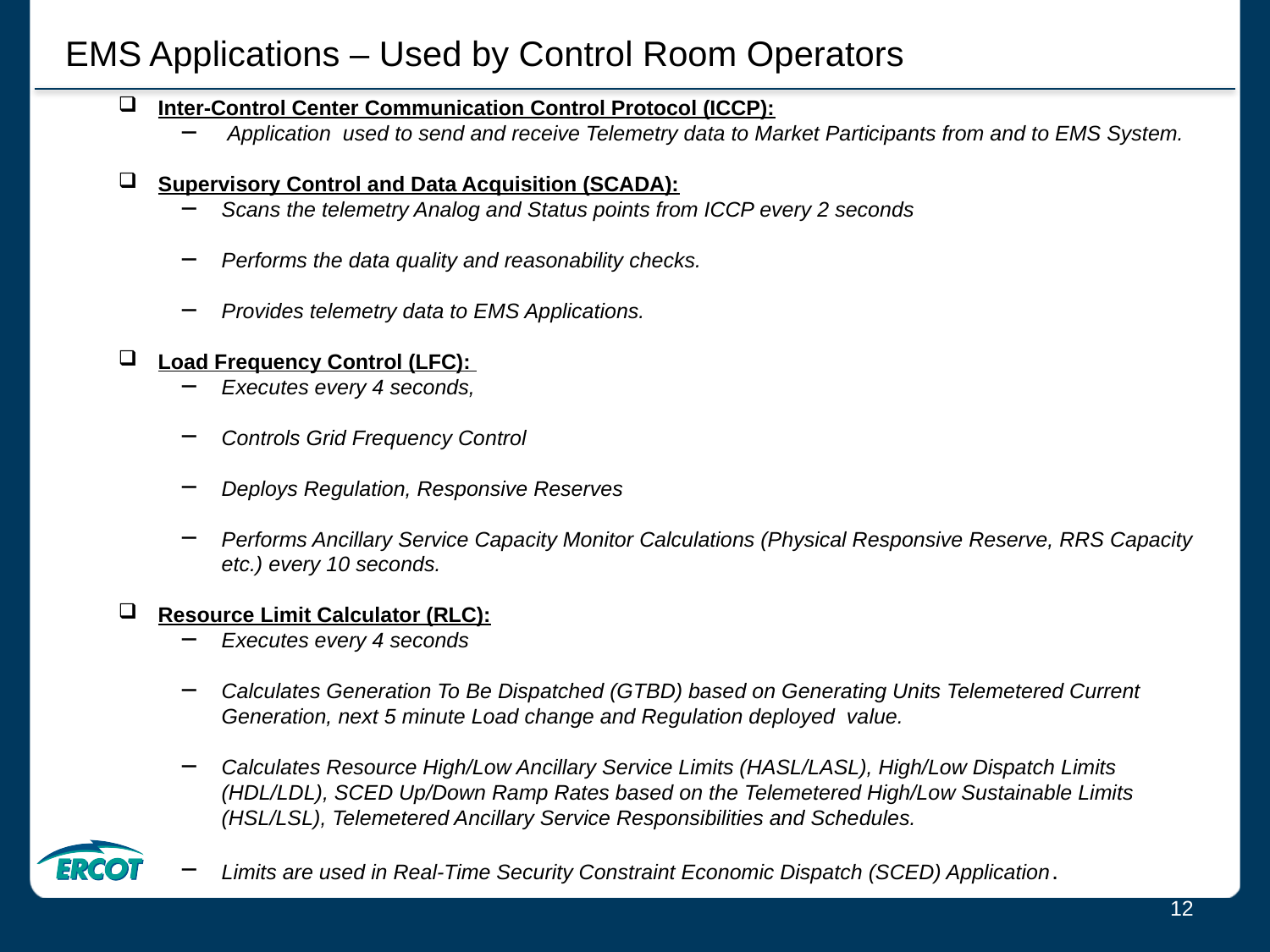

EMS Applications – Used by Control Room Operators

Inter-Control Center Communication Control Protocol (ICCP):
 Application  used to send and receive Telemetry data to Market Participants from and to EMS System.

Supervisory Control and Data Acquisition (SCADA):
Scans the telemetry Analog and Status points from ICCP every 2 seconds

Performs the data quality and reasonability checks.

Provides telemetry data to EMS Applications.

Load Frequency Control (LFC):
Executes every 4 seconds,

Controls Grid Frequency Control

Deploys Regulation, Responsive Reserves

Performs Ancillary Service Capacity Monitor Calculations (Physical Responsive Reserve, RRS Capacity etc.) every 10 seconds.
Resource Limit Calculator (RLC):
Executes every 4 seconds

Calculates Generation To Be Dispatched (GTBD) based on Generating Units Telemetered Current Generation, next 5 minute Load change and Regulation deployed  value.

Calculates Resource High/Low Ancillary Service Limits (HASL/LASL), High/Low Dispatch Limits (HDL/LDL), SCED Up/Down Ramp Rates based on the Telemetered High/Low Sustainable Limits (HSL/LSL), Telemetered Ancillary Service Responsibilities and Schedules.

Limits are used in Real-Time Security Constraint Economic Dispatch (SCED) Application.
12